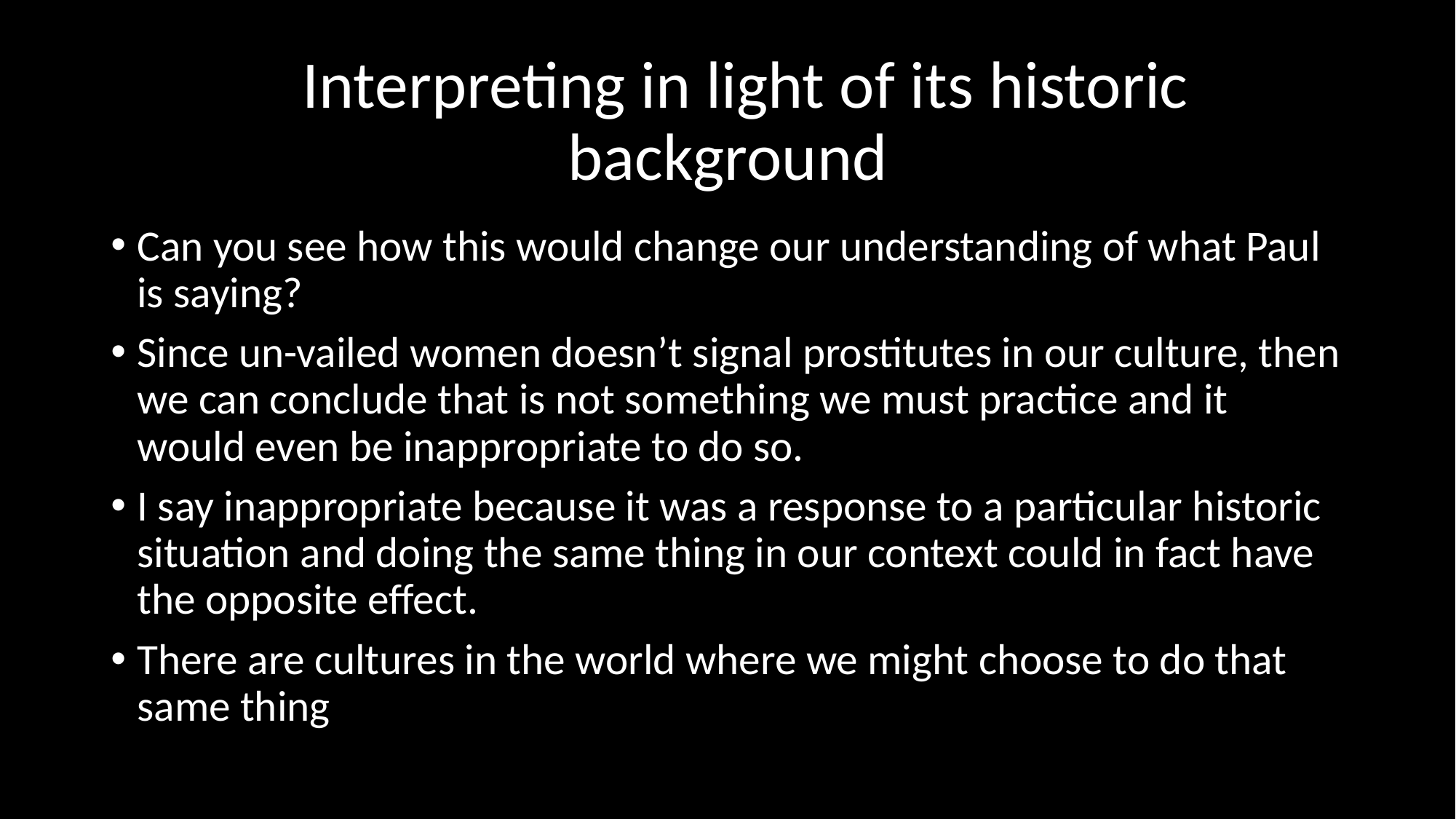

# ! Interpreting in light of its historic background
Can you see how this would change our understanding of what Paul is saying?
Since un-vailed women doesn’t signal prostitutes in our culture, then we can conclude that is not something we must practice and it would even be inappropriate to do so.
I say inappropriate because it was a response to a particular historic situation and doing the same thing in our context could in fact have the opposite effect.
There are cultures in the world where we might choose to do that same thing